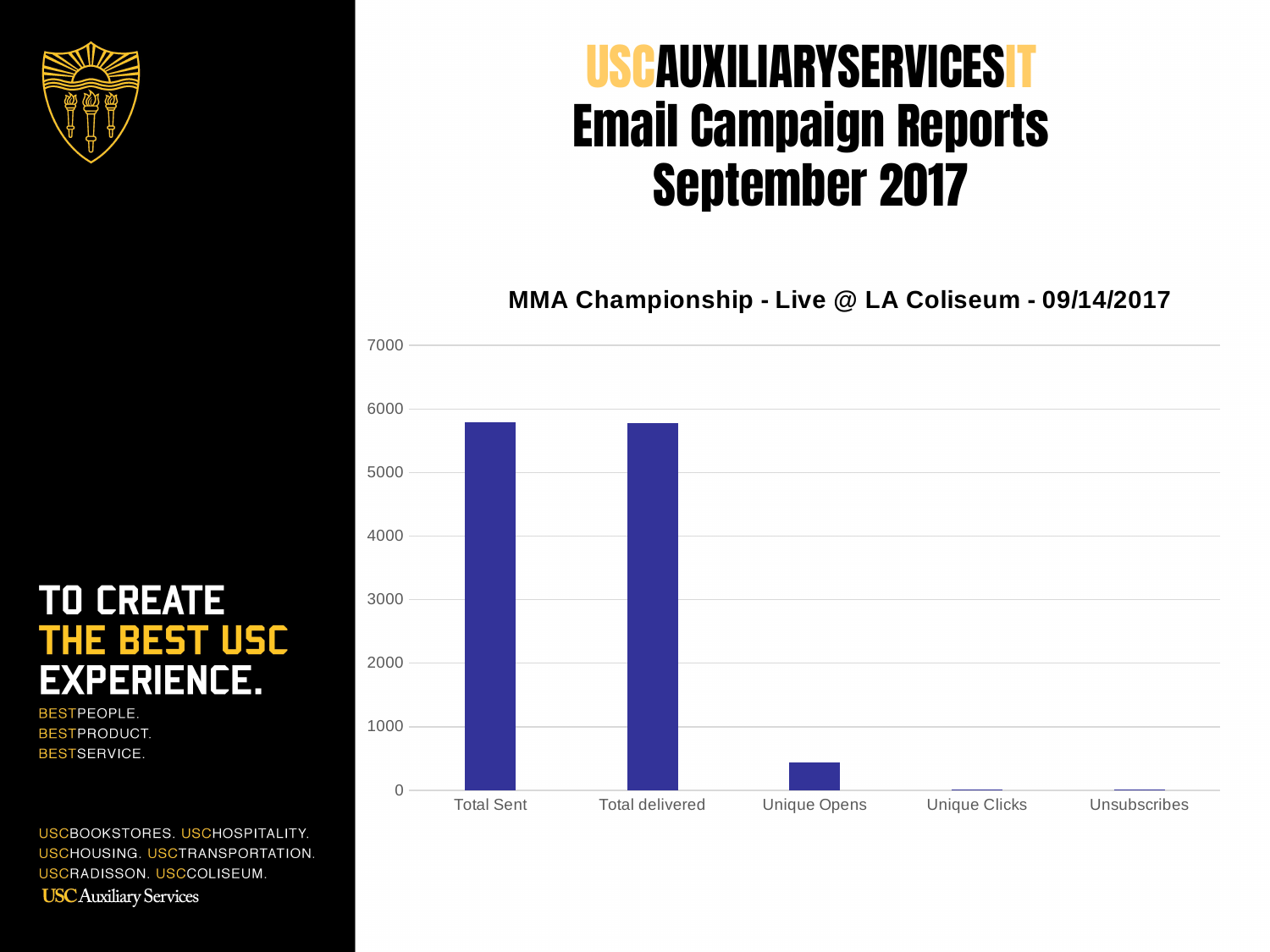

USCAUXILIARYSERVICESIT
Email Campaign Reports
September 2017

### Chart:

| Category | COL List |
|---|---|
| Total Sent | 5792.0 |
| Total delivered | 5782.0 |
| Unique Opens | 436.0 |
| Unique Clicks | 14.0 |
| Unsubscribes | 12.0 |